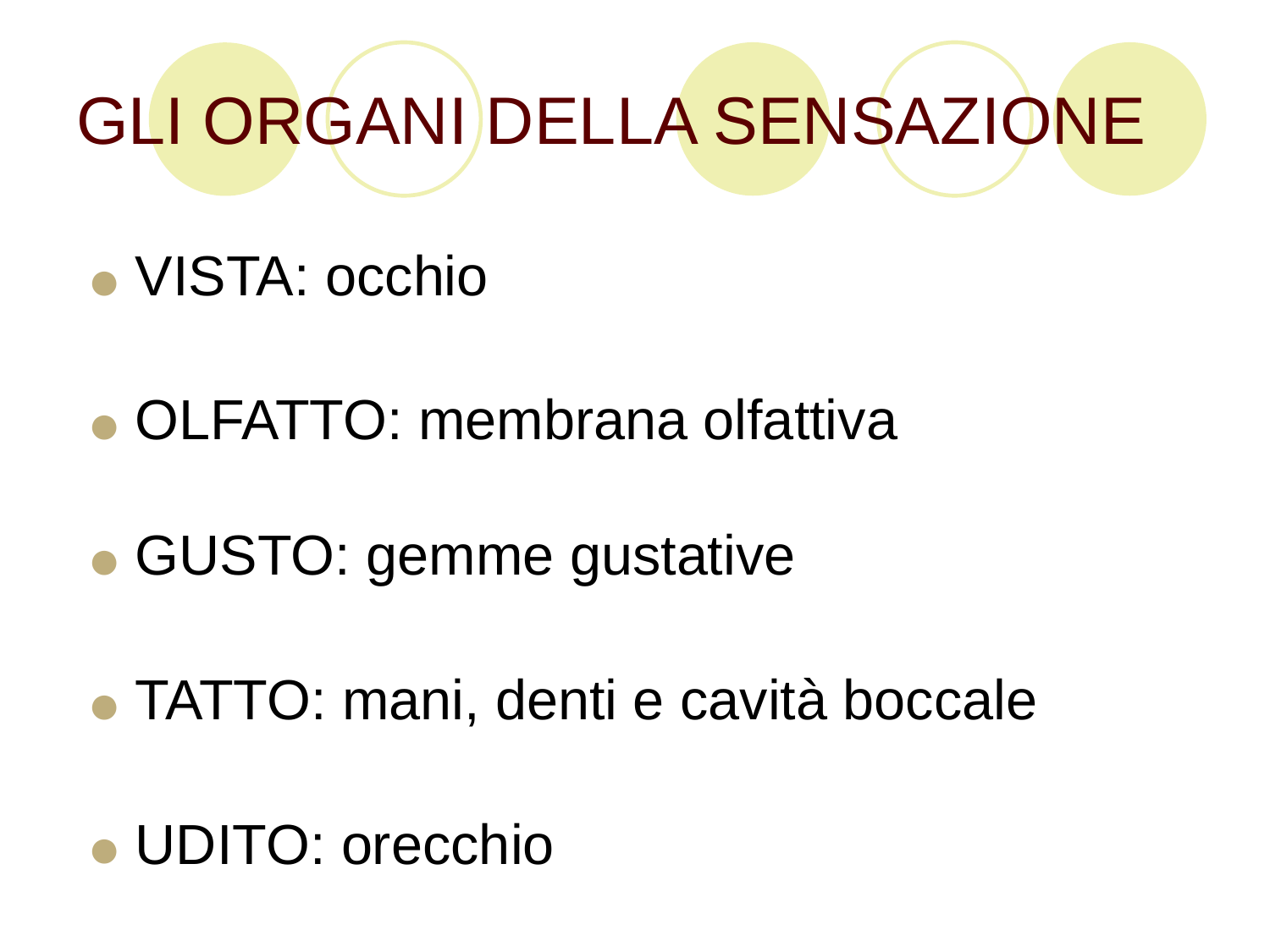

# GLI ORGANI DELLA SENSAZIONE
VISTA: occhio

OLFATTO: membrana olfattiva

GUSTO: gemme gustative

TATTO: mani, denti e cavità boccale

UDITO: orecchio